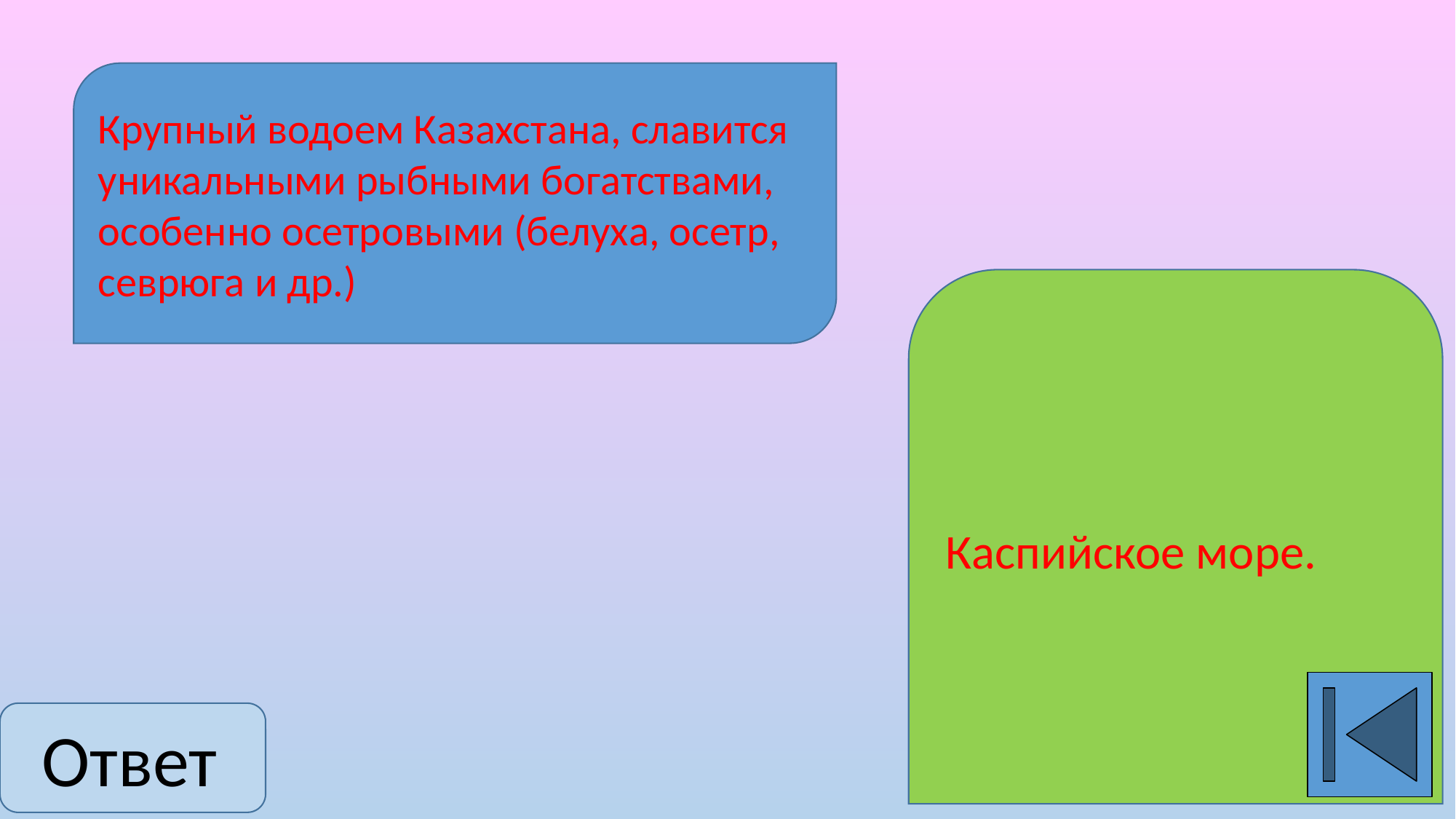

Крупный водоем Казахстана, славится уникальными рыбными богатствами, особенно осетровыми (белуха, осетр, севрюга и др.)
Каспийское море.

Ответ